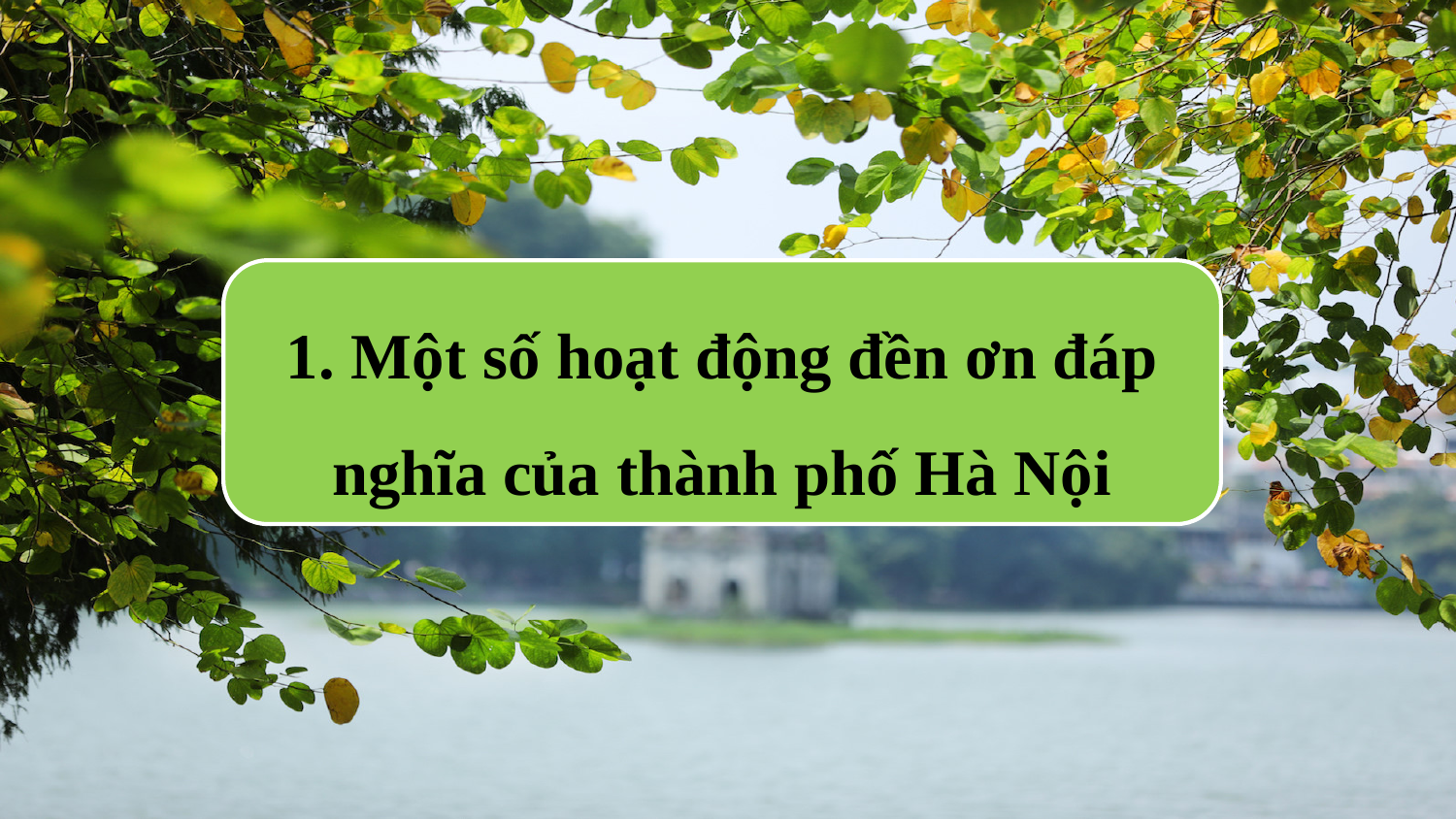

1. Một số hoạt động đền ơn đáp nghĩa của thành phố Hà Nội